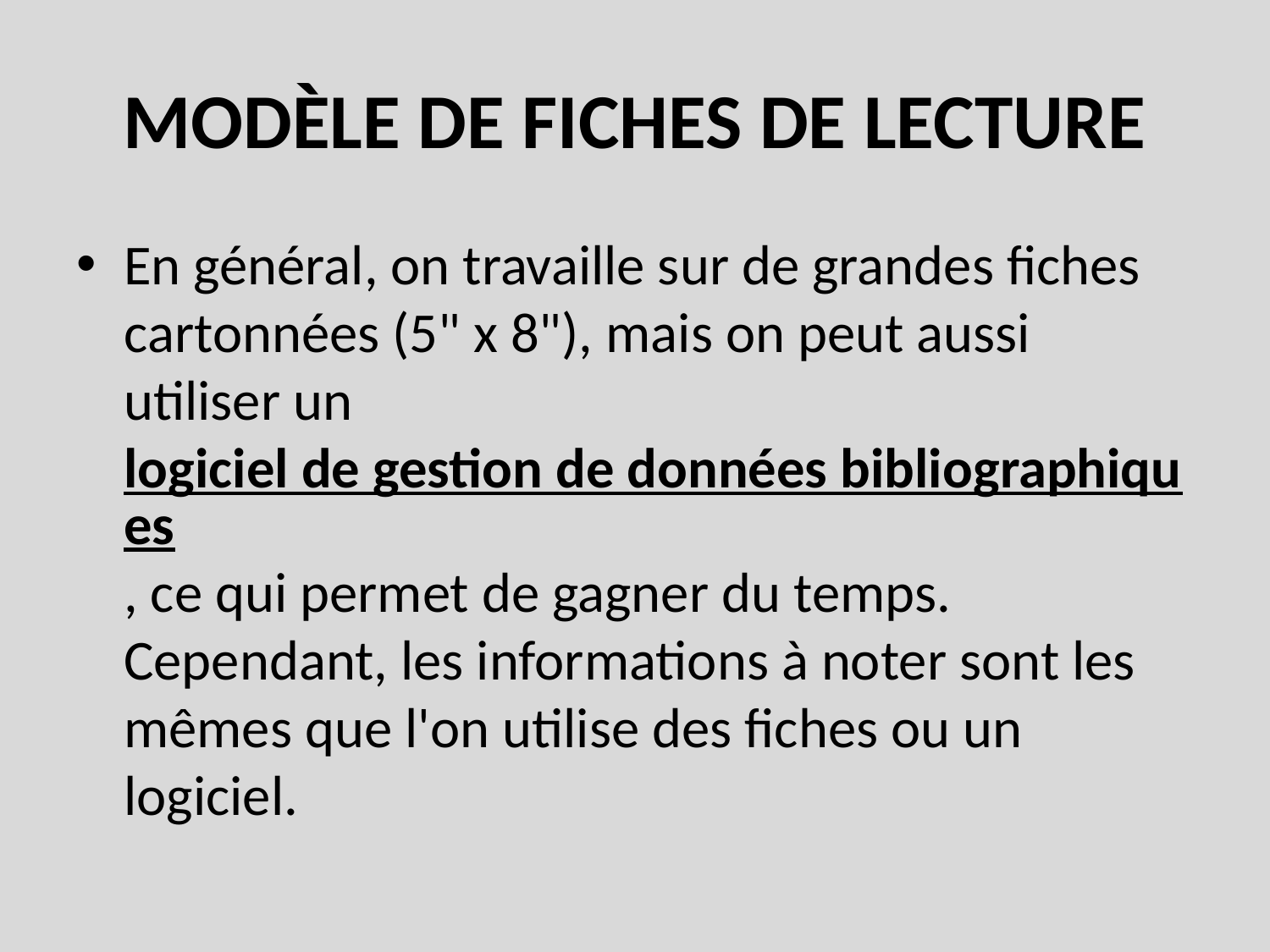

# MODÈLE DE FICHES DE LECTURE
En général, on travaille sur de grandes fiches cartonnées (5" x 8"), mais on peut aussi utiliser un logiciel de gestion de données bibliographiques, ce qui permet de gagner du temps. Cependant, les informations à noter sont les mêmes que l'on utilise des fiches ou un logiciel.